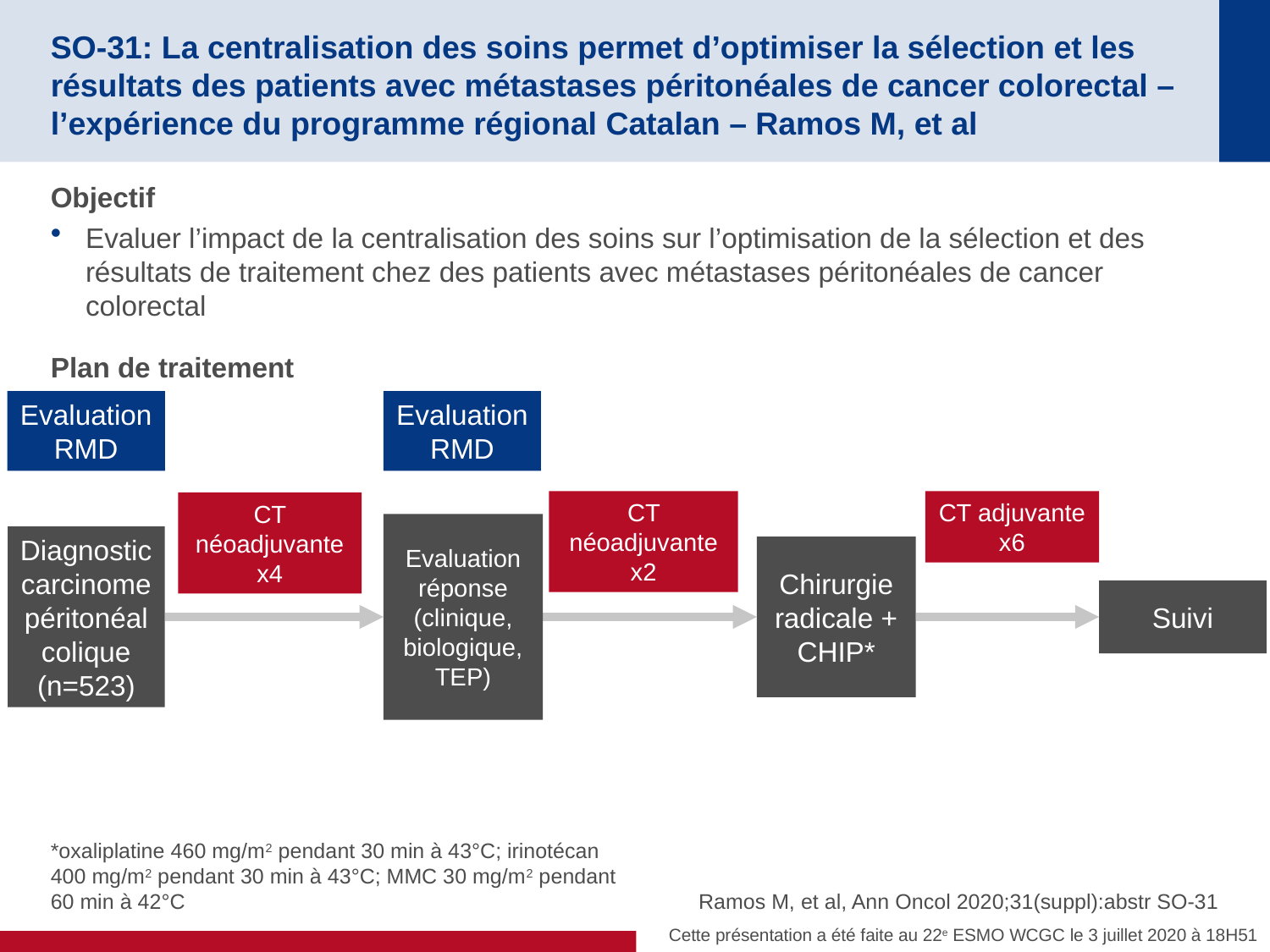

# SO-31: La centralisation des soins permet d’optimiser la sélection et les résultats des patients avec métastases péritonéales de cancer colorectal – l’expérience du programme régional Catalan – Ramos M, et al
Objectif
Evaluer l’impact de la centralisation des soins sur l’optimisation de la sélection et des résultats de traitement chez des patients avec métastases péritonéales de cancer colorectal
Plan de traitement
Evaluation RMD
Evaluation RMD
CT adjuvante x6
CT néoadjuvante x2
CT néoadjuvante x4
Evaluation réponse (clinique, biologique, TEP)
Diagnostic carcinome péritonéal colique
(n=523)
Chirurgie radicale + CHIP*
Suivi
*oxaliplatine 460 mg/m2 pendant 30 min à 43°C; irinotécan 400 mg/m2 pendant 30 min à 43°C; MMC 30 mg/m2 pendant 60 min à 42°C
Ramos M, et al, Ann Oncol 2020;31(suppl):abstr SO-31
Cette présentation a été faite au 22e ESMO WCGC le 3 juillet 2020 à 18H51